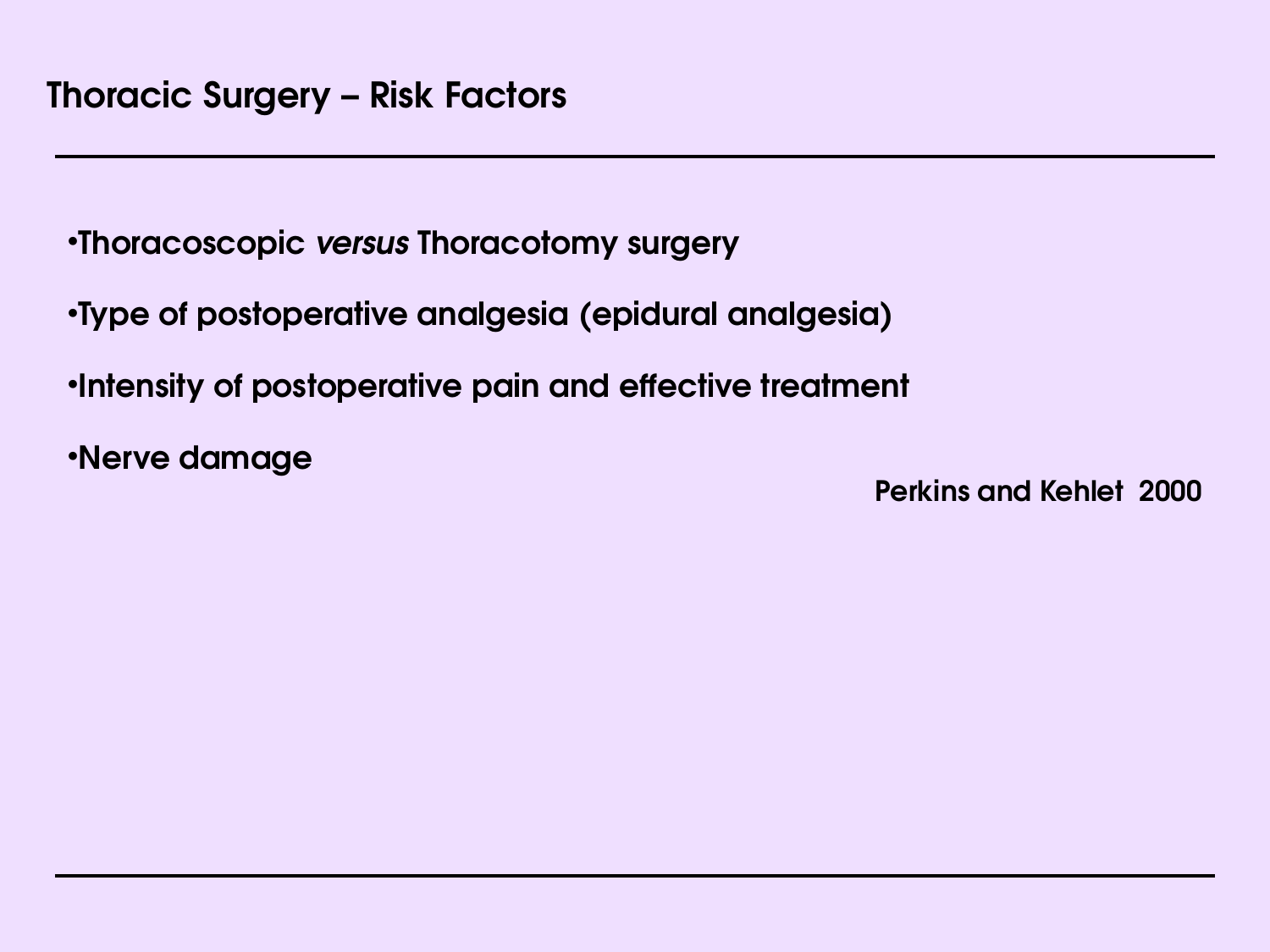

Thoracic Surgery – Risk Factors
| Thoracoscopic versus Thoracotomy surgery Type of postoperative analgesia (epidural analgesia) Intensity of postoperative pain and effective treatment Nerve damage Perkins and Kehlet 2000 |
| --- |